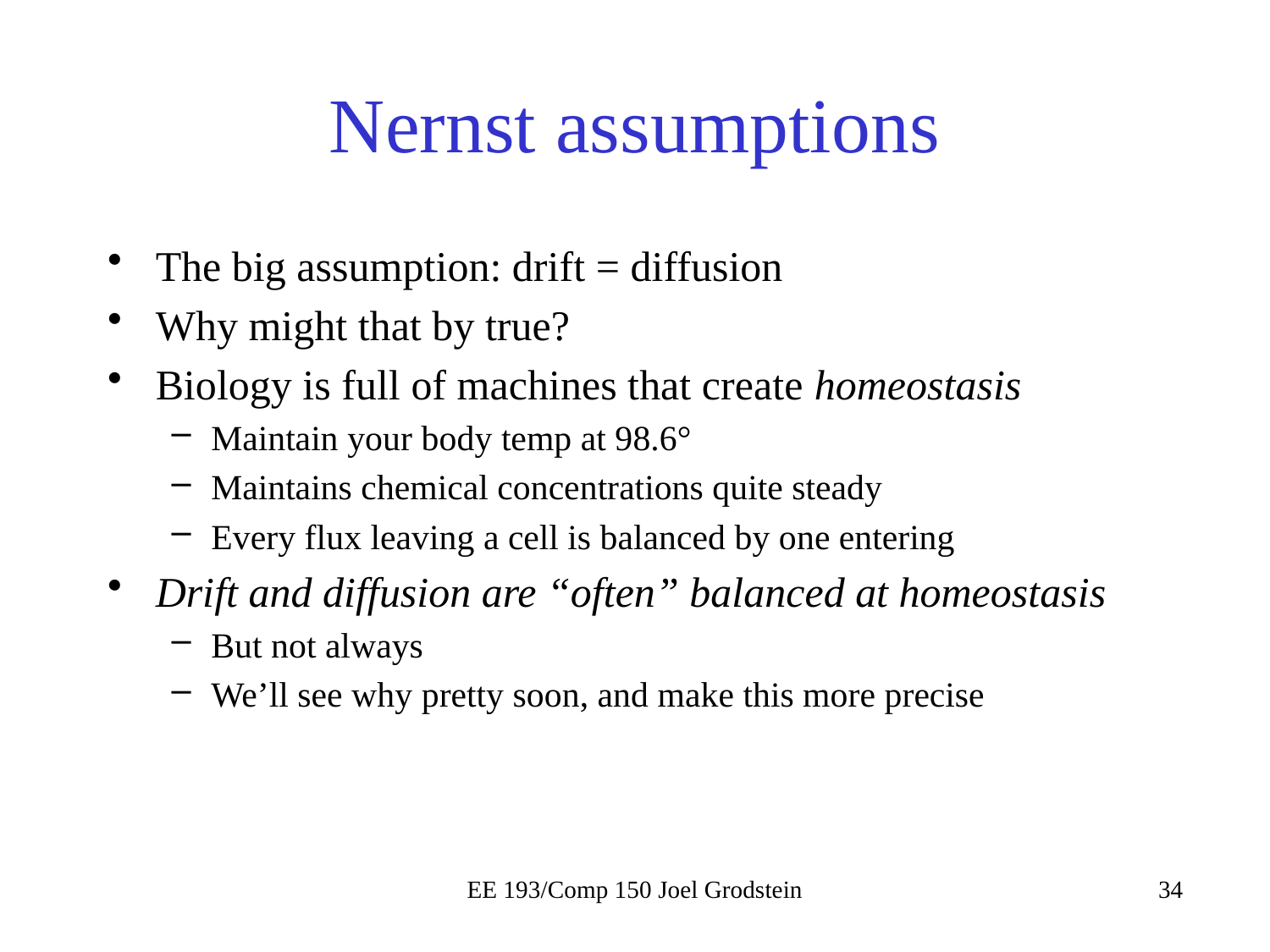

# Nernst assumptions
The big assumption: drift = diffusion
Why might that by true?
Biology is full of machines that create homeostasis
Maintain your body temp at 98.6°
Maintains chemical concentrations quite steady
Every flux leaving a cell is balanced by one entering
Drift and diffusion are “often” balanced at homeostasis
But not always
We’ll see why pretty soon, and make this more precise
EE 193/Comp 150 Joel Grodstein